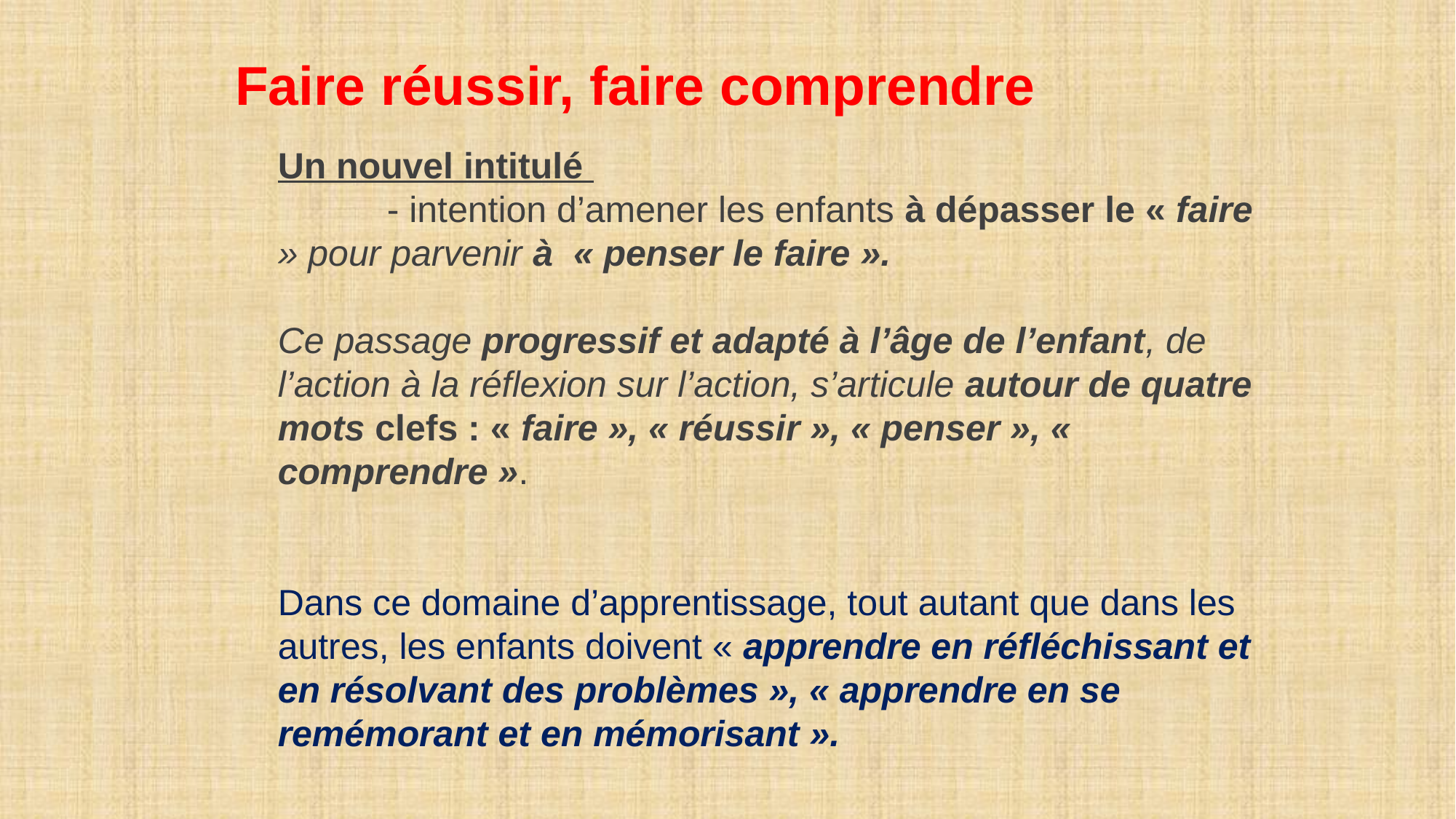

Faire réussir, faire comprendre
Un nouvel intitulé
	- intention d’amener les enfants à dépasser le « faire » pour parvenir à  « penser le faire ».

Ce passage progressif et adapté à l’âge de l’enfant, de l’action à la réflexion sur l’action, s’articule autour de quatre mots clefs : « faire », « réussir », « penser », « comprendre ».

Dans ce domaine d’apprentissage, tout autant que dans les autres, les enfants doivent « apprendre en réfléchissant et en résolvant des problèmes », « apprendre en se remémorant et en mémorisant ».